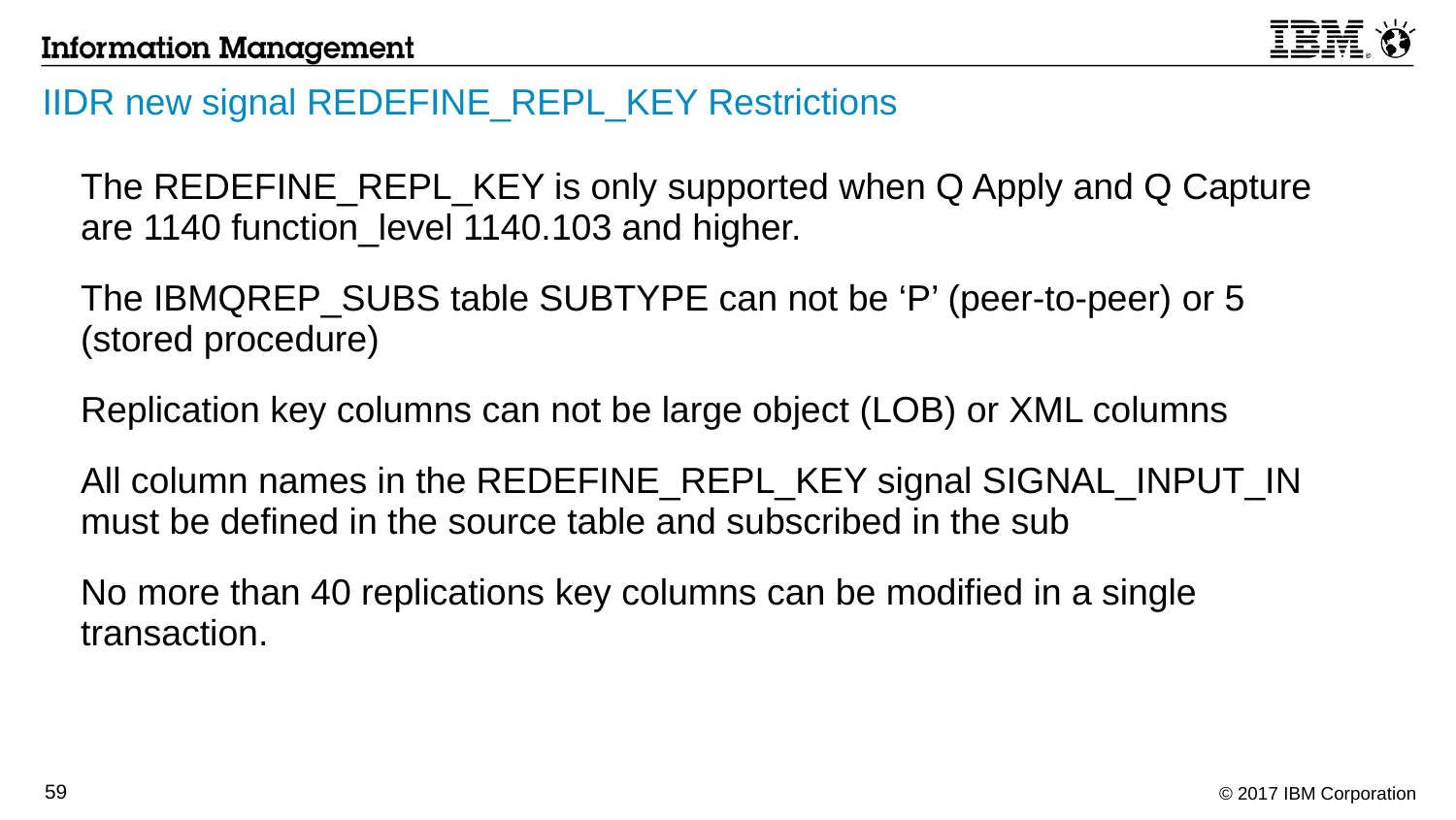

# IIDR new signal REDEFINE_REPL_KEY Restrictions
	The REDEFINE_REPL_KEY is only supported when Q Apply and Q Capture are 1140 function_level 1140.103 and higher.
	The IBMQREP_SUBS table SUBTYPE can not be ‘P’ (peer-to-peer) or 5 (stored procedure)
	Replication key columns can not be large object (LOB) or XML columns
	All column names in the REDEFINE_REPL_KEY signal SIGNAL_INPUT_IN must be defined in the source table and subscribed in the sub
	No more than 40 replications key columns can be modified in a single transaction.